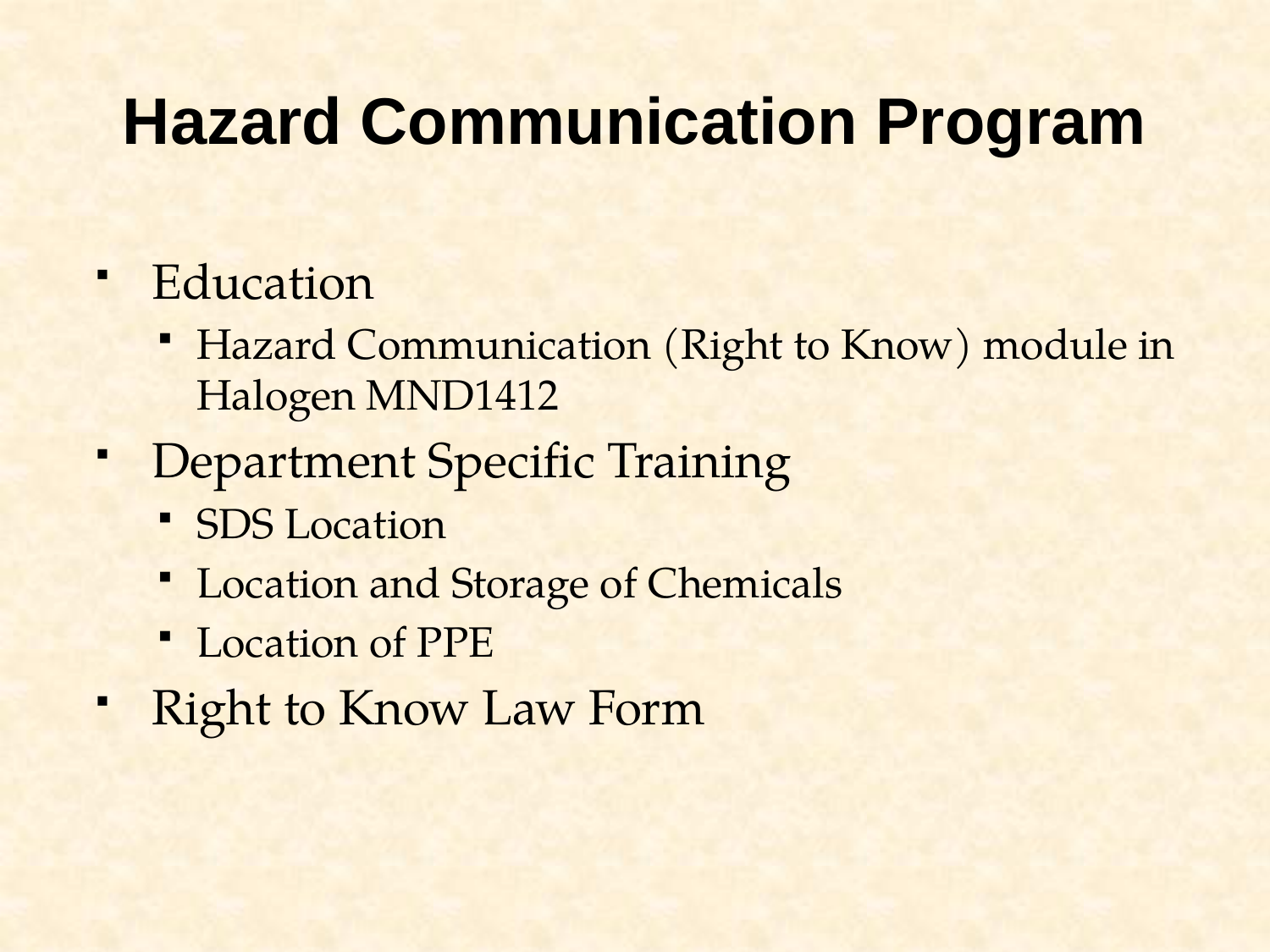

# Hazard Communication Program
Education
Hazard Communication (Right to Know) module in Halogen MND1412
Department Specific Training
SDS Location
Location and Storage of Chemicals
Location of PPE
Right to Know Law Form